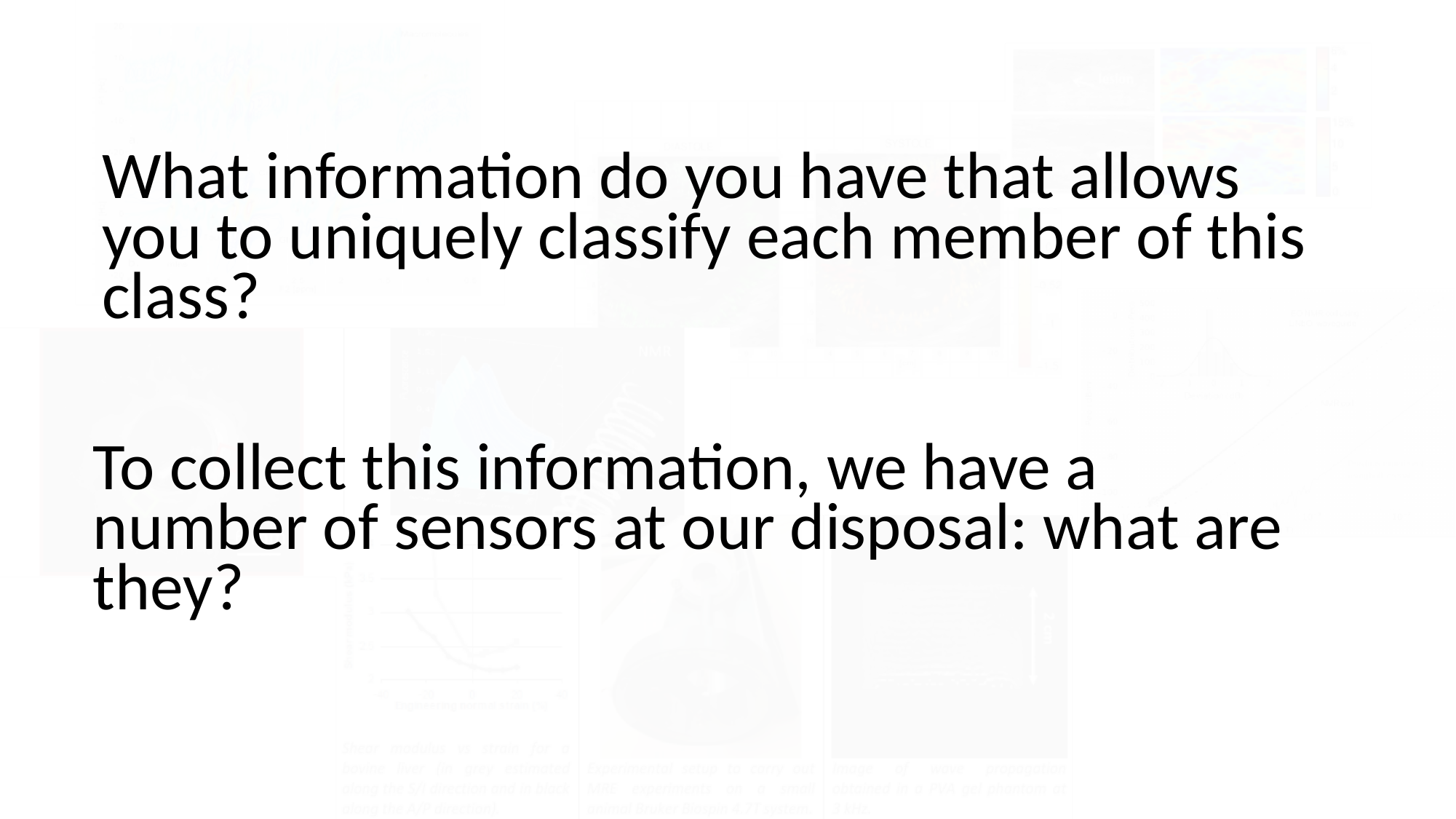

What information do you have that allows you to uniquely classify each member of this class?
To collect this information, we have a number of sensors at our disposal: what are they?